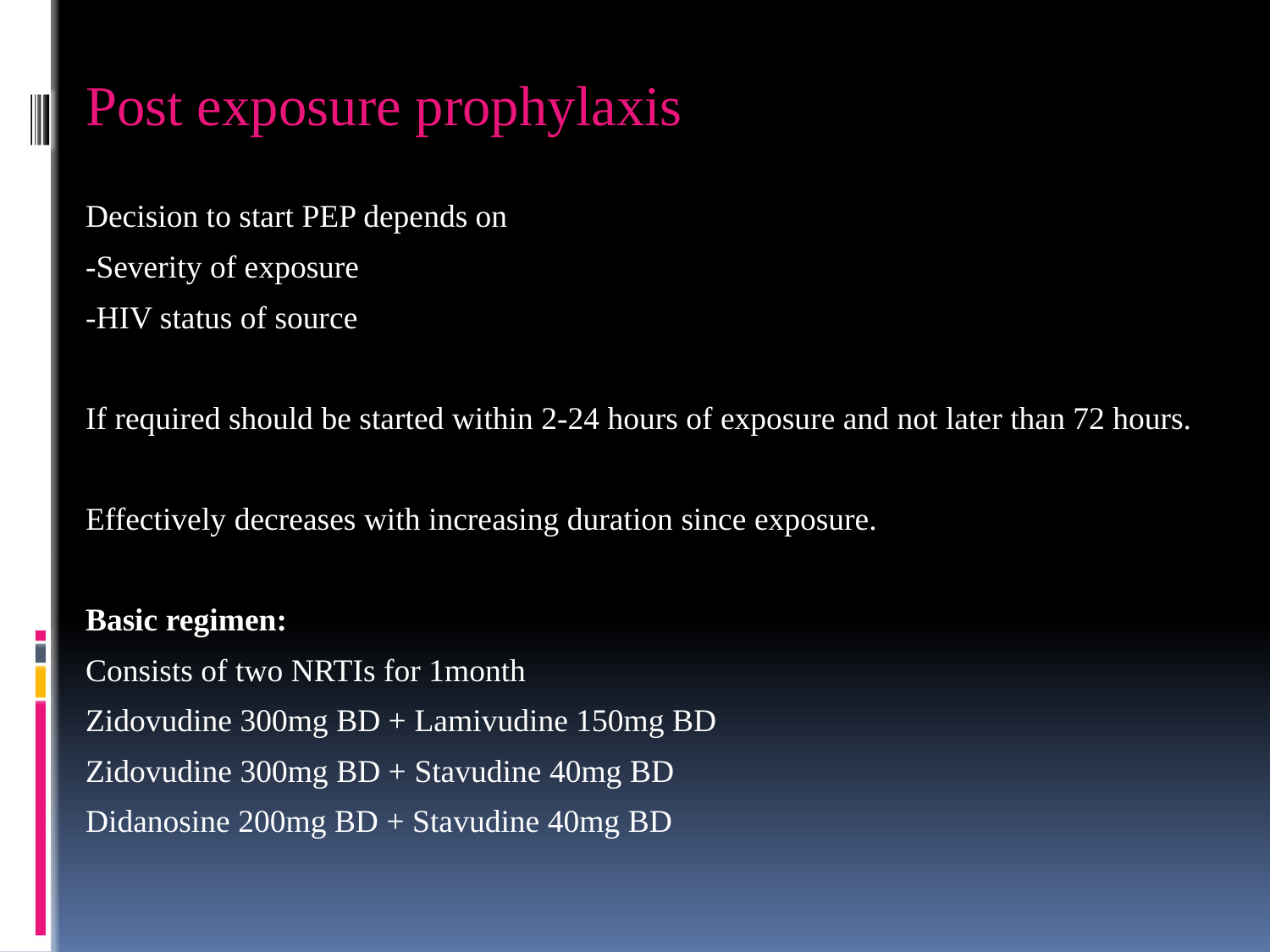

Post exposure prophylaxis

Decision to start PEP depends on
-Severity of exposure
-HIV status of source

If required should be started within 2-24 hours of exposure and not later than 72 hours.

Effectively decreases with increasing duration since exposure.

Basic regimen:
Consists of two NRTIs for 1month
Zidovudine 300mg BD + Lamivudine 150mg BD
Zidovudine 300mg BD + Stavudine 40mg BD
Didanosine 200mg BD + Stavudine 40mg BD